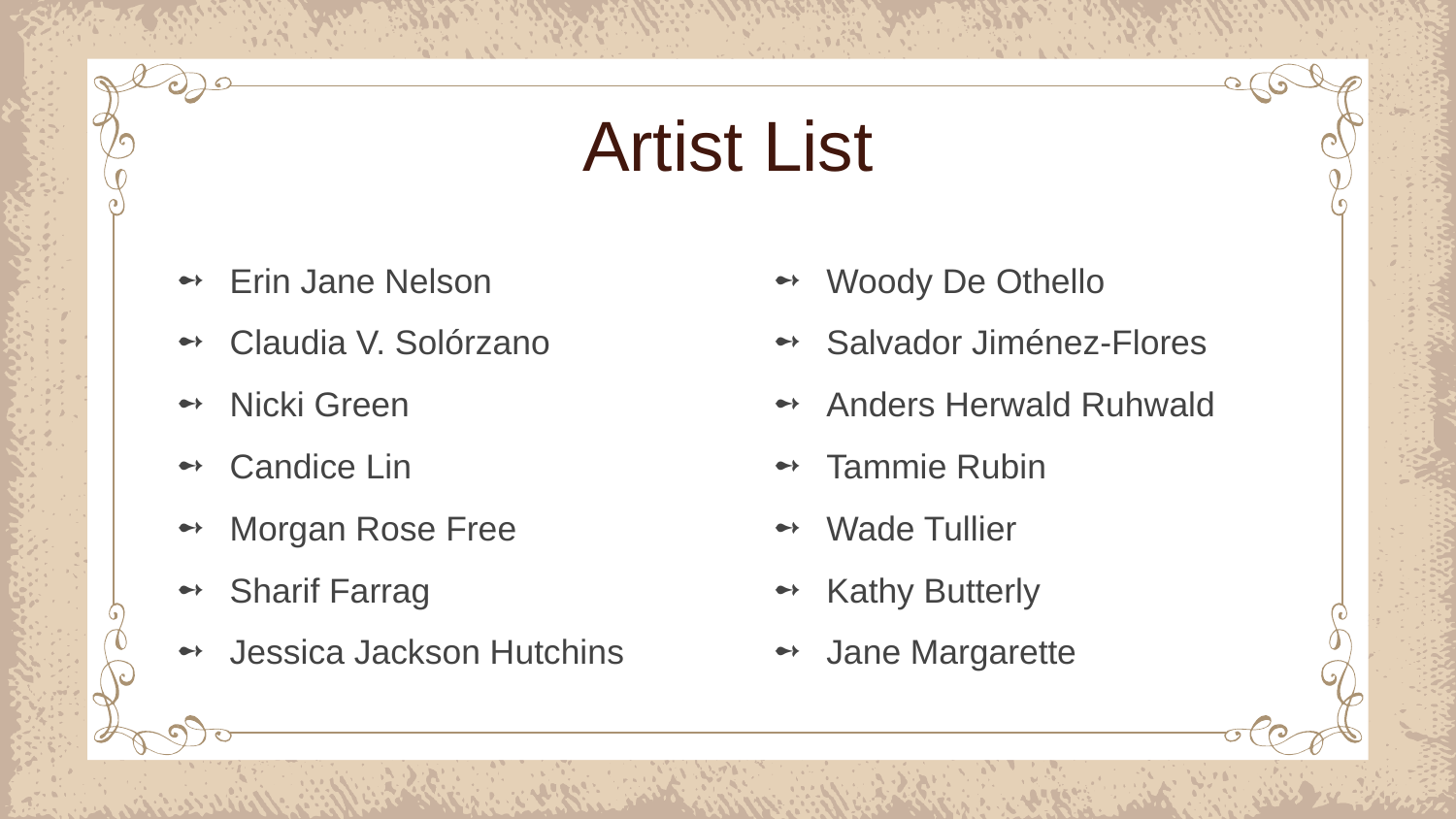

# Artist List
Erin Jane Nelson
Claudia V. Solórzano
Nicki Green
Candice Lin
Morgan Rose Free
Sharif Farrag
Jessica Jackson Hutchins
Woody De Othello
Salvador Jiménez-Flores
Anders Herwald Ruhwald
Tammie Rubin
Wade Tullier
Kathy Butterly
Jane Margarette